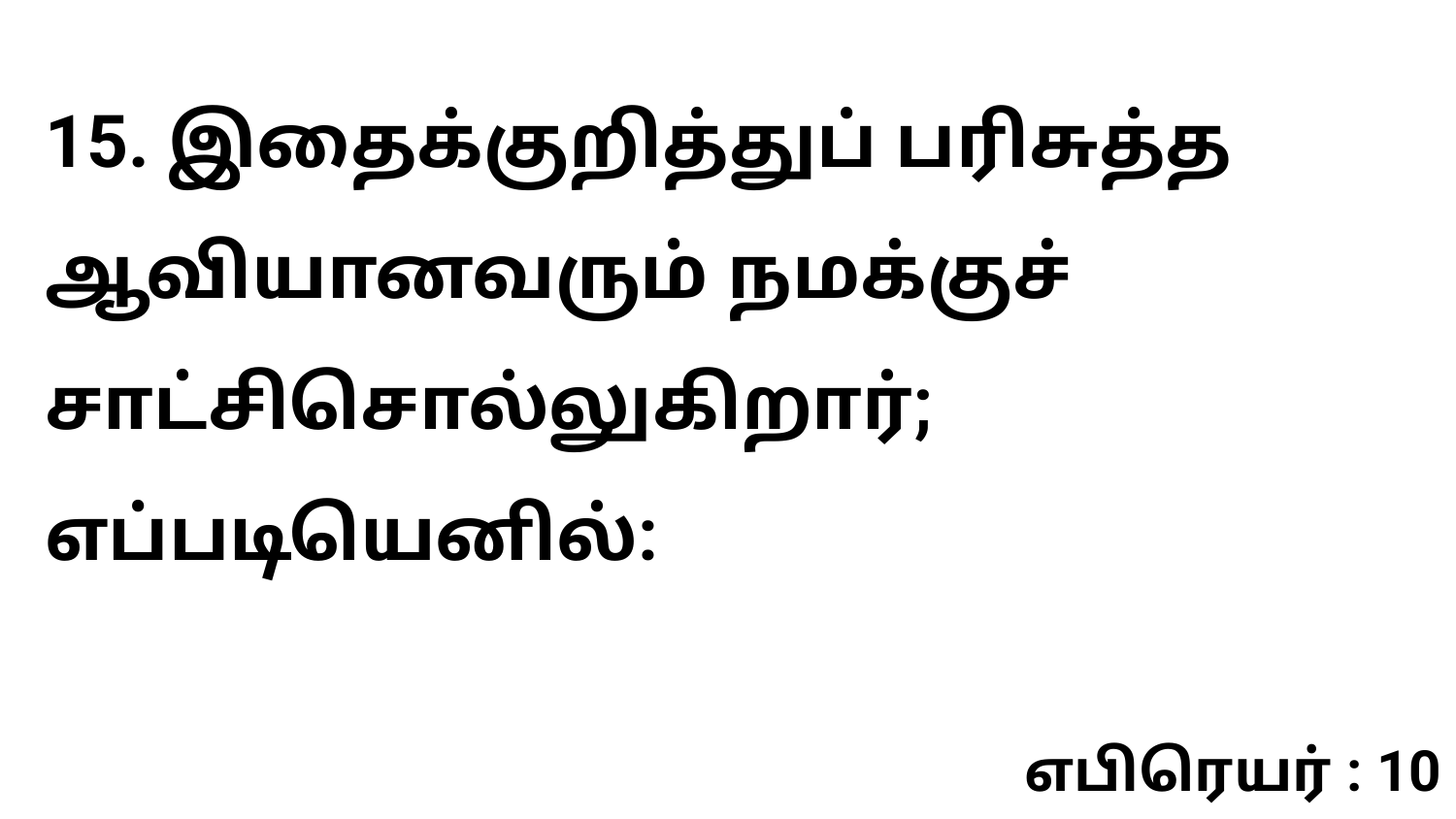

15. இதைக்குறித்துப் பரிசுத்த ஆவியானவரும் நமக்குச் சாட்சிசொல்லுகிறார்; எப்படியெனில்:
எபிரெயர் : 10